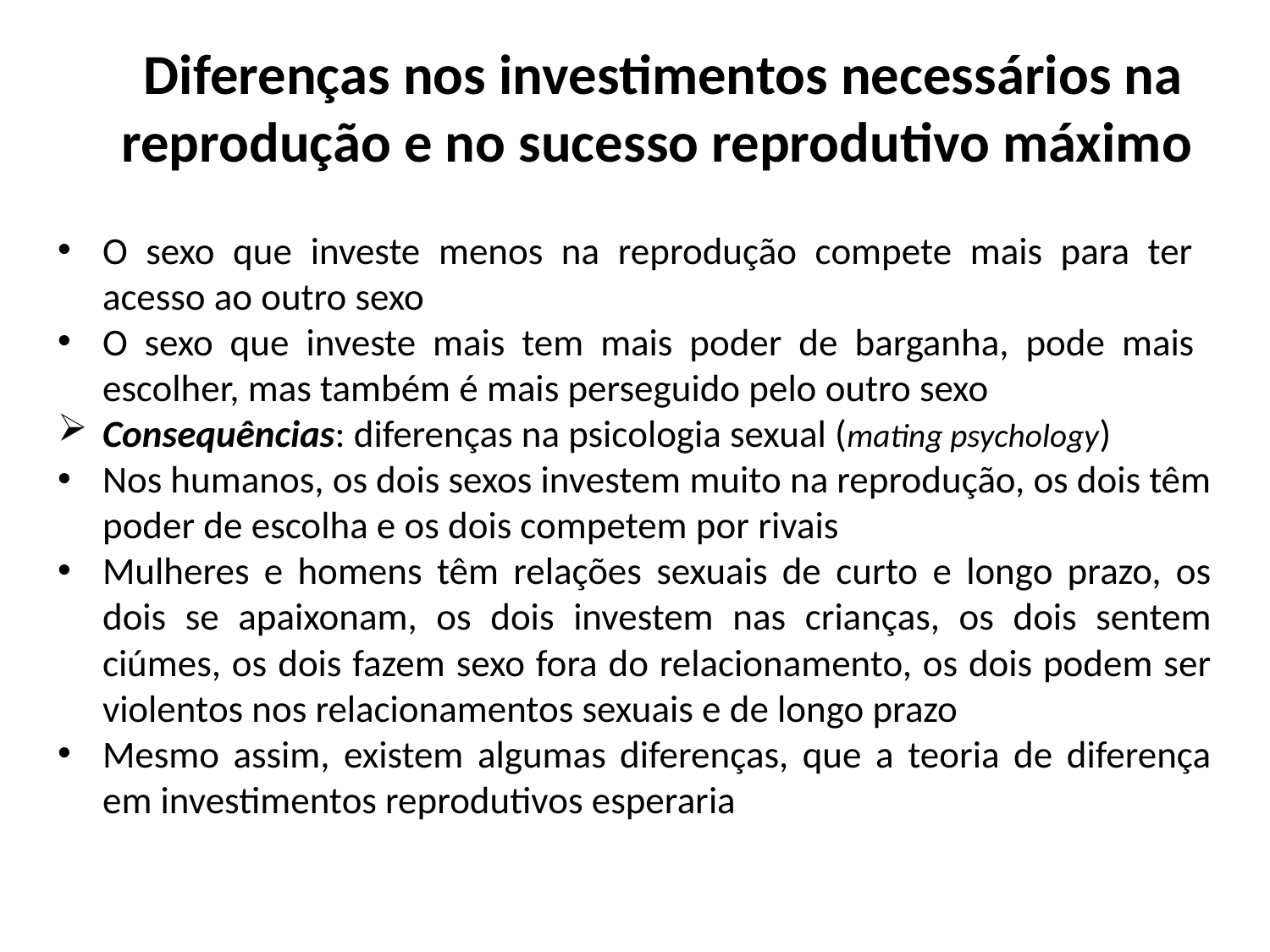

# Diferenças nos investimentos necessários na reprodução e no sucesso reprodutivo máximo
O sexo que investe menos na reprodução compete mais para ter  acesso ao outro sexo
O sexo que investe mais tem mais poder de barganha, pode mais  escolher, mas também é mais perseguido pelo outro sexo
Consequências: diferenças na psicologia sexual (mating psychology)
Nos humanos, os dois sexos investem muito na reprodução, os dois têm poder de escolha e os dois competem por rivais
Mulheres e homens têm relações sexuais de curto e longo prazo, os dois se apaixonam, os dois investem nas crianças, os dois sentem ciúmes, os dois fazem sexo fora do relacionamento, os dois podem ser violentos nos relacionamentos sexuais e de longo prazo
Mesmo assim, existem algumas diferenças, que a teoria de diferença em investimentos reprodutivos esperaria